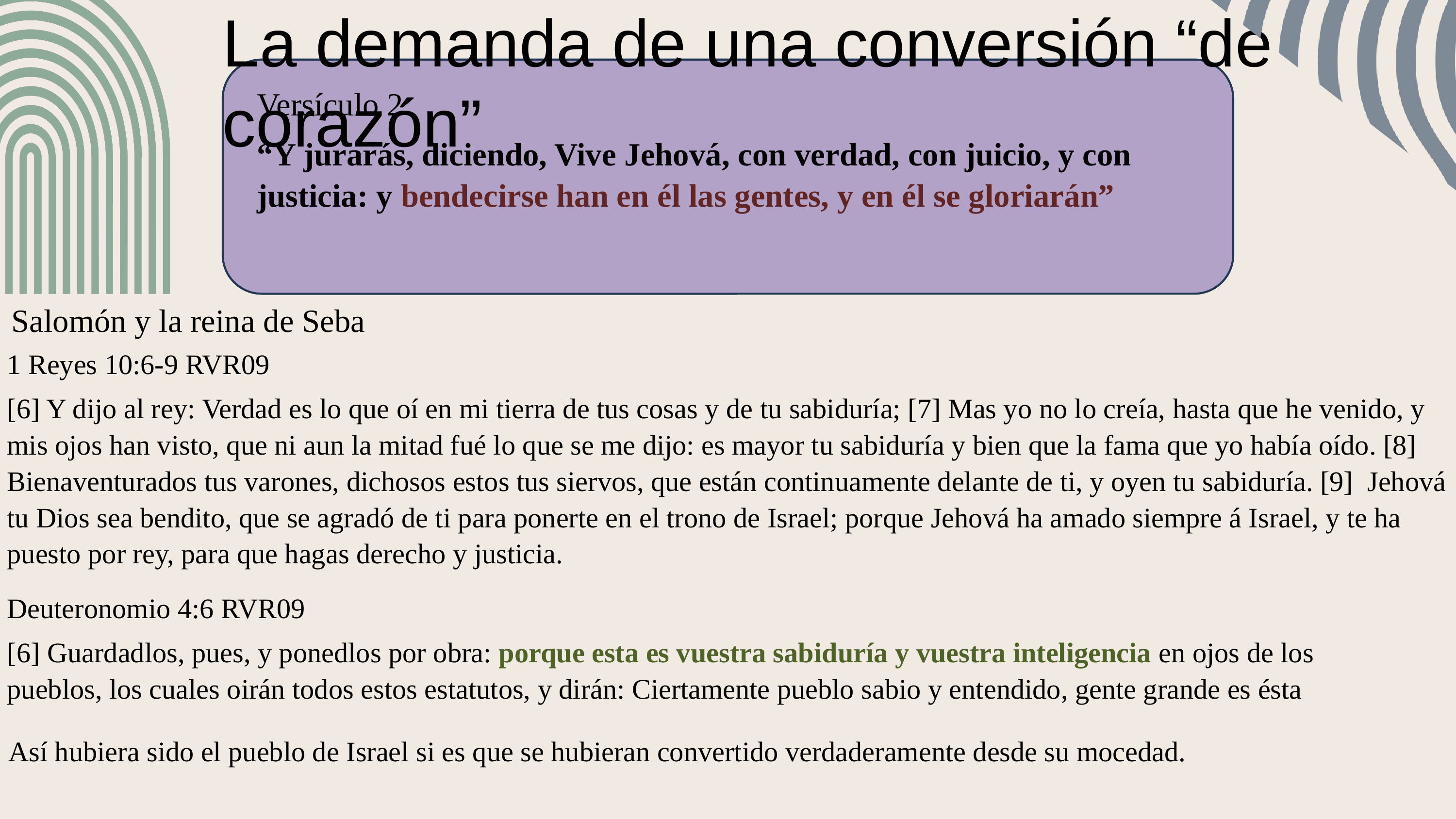

La demanda de una conversión “de corazón”

Versículo 2
“Y jurarás, diciendo, Vive Jehová, con verdad, con juicio, y con justicia: y bendecirse han en él las gentes, y en él se gloriarán”
Salomón y la reina de Seba
1 Reyes 10:6-9 RVR09
[6] Y dijo al rey: Verdad es lo que oí en mi tierra de tus cosas y de tu sabiduría; [7] Mas yo no lo creía, hasta que he venido, y mis ojos han visto, que ni aun la mitad fué lo que se me dijo: es mayor tu sabiduría y bien que la fama que yo había oído. [8] Bienaventurados tus varones, dichosos estos tus siervos, que están continuamente delante de ti, y oyen tu sabiduría. [9]  Jehová tu Dios sea bendito, que se agradó de ti para ponerte en el trono de Israel; porque Jehová ha amado siempre á Israel, y te ha puesto por rey, para que hagas derecho y justicia.
Deuteronomio 4:6 RVR09
[6] Guardadlos, pues, y ponedlos por obra: porque esta es vuestra sabiduría y vuestra inteligencia en ojos de los pueblos, los cuales oirán todos estos estatutos, y dirán: Ciertamente pueblo sabio y entendido, gente grande es ésta
Así hubiera sido el pueblo de Israel si es que se hubieran convertido verdaderamente desde su mocedad.